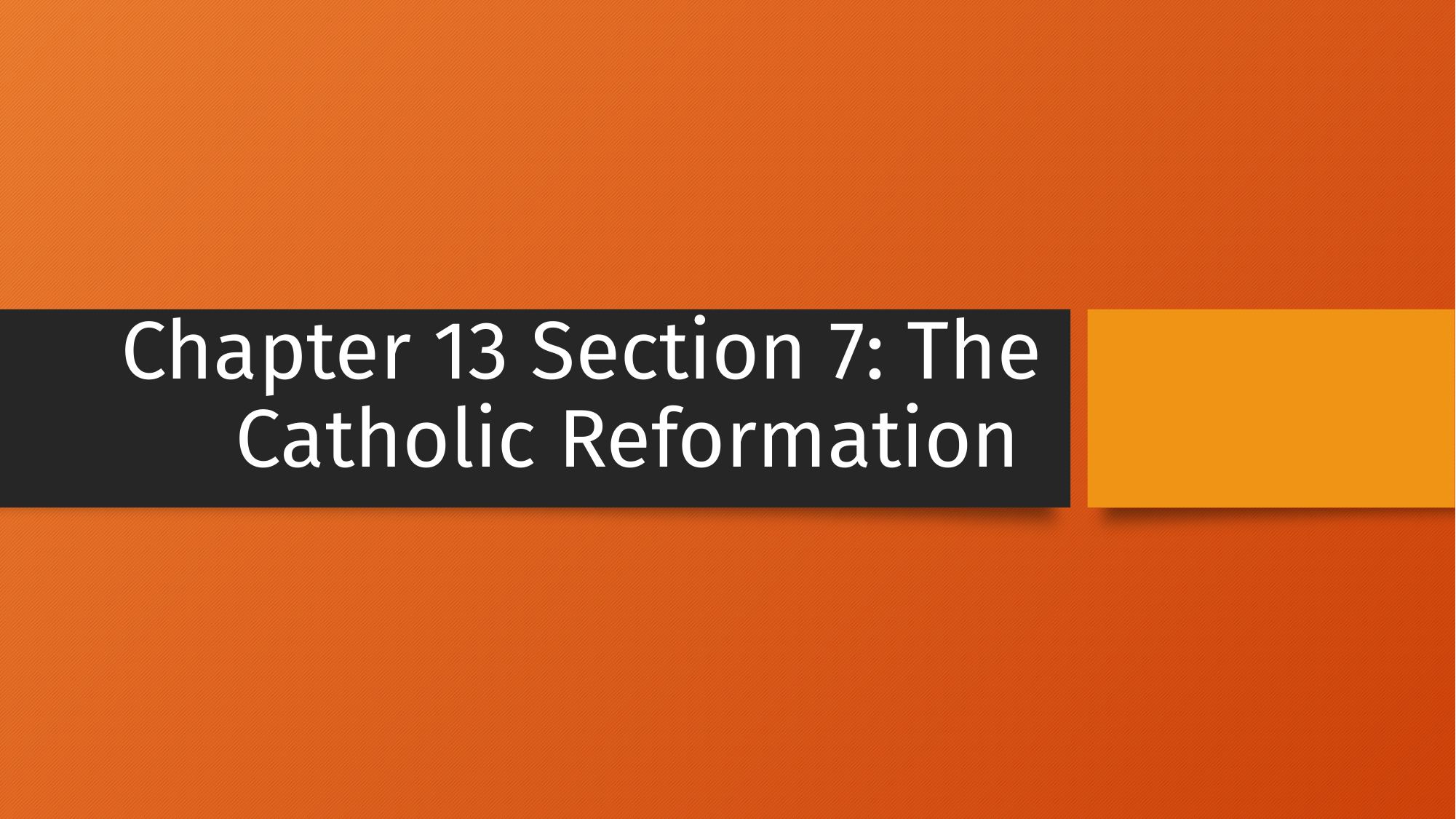

# Chapter 13 Section 7: The Catholic Reformation